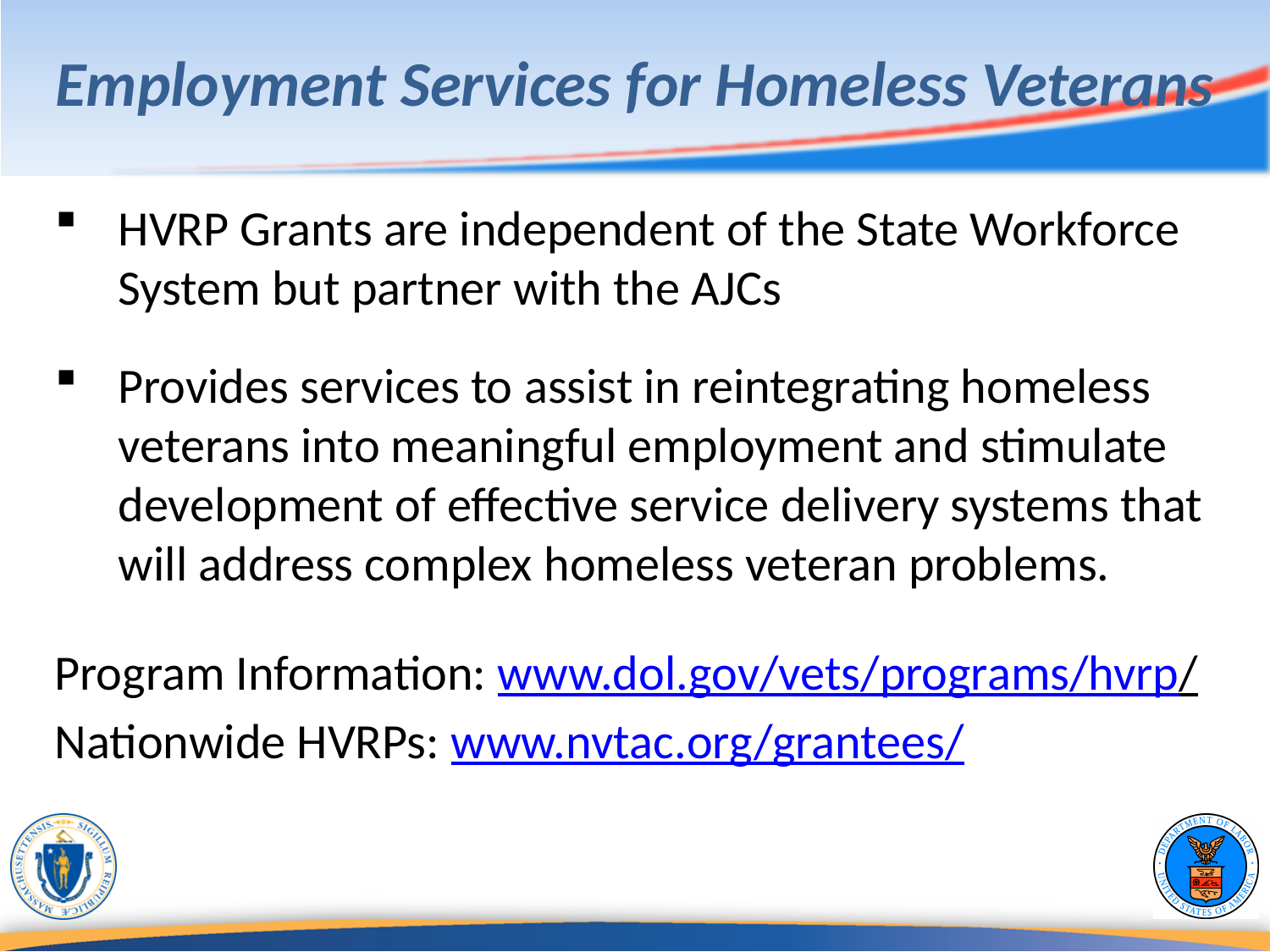

Employment Services for Homeless Veterans
HVRP Grants are independent of the State Workforce System but partner with the AJCs

Provides services to assist in reintegrating homeless veterans into meaningful employment and stimulate development of effective service delivery systems that will address complex homeless veteran problems.

Program Information: www.dol.gov/vets/programs/hvrp/
Nationwide HVRPs: www.nvtac.org/grantees/